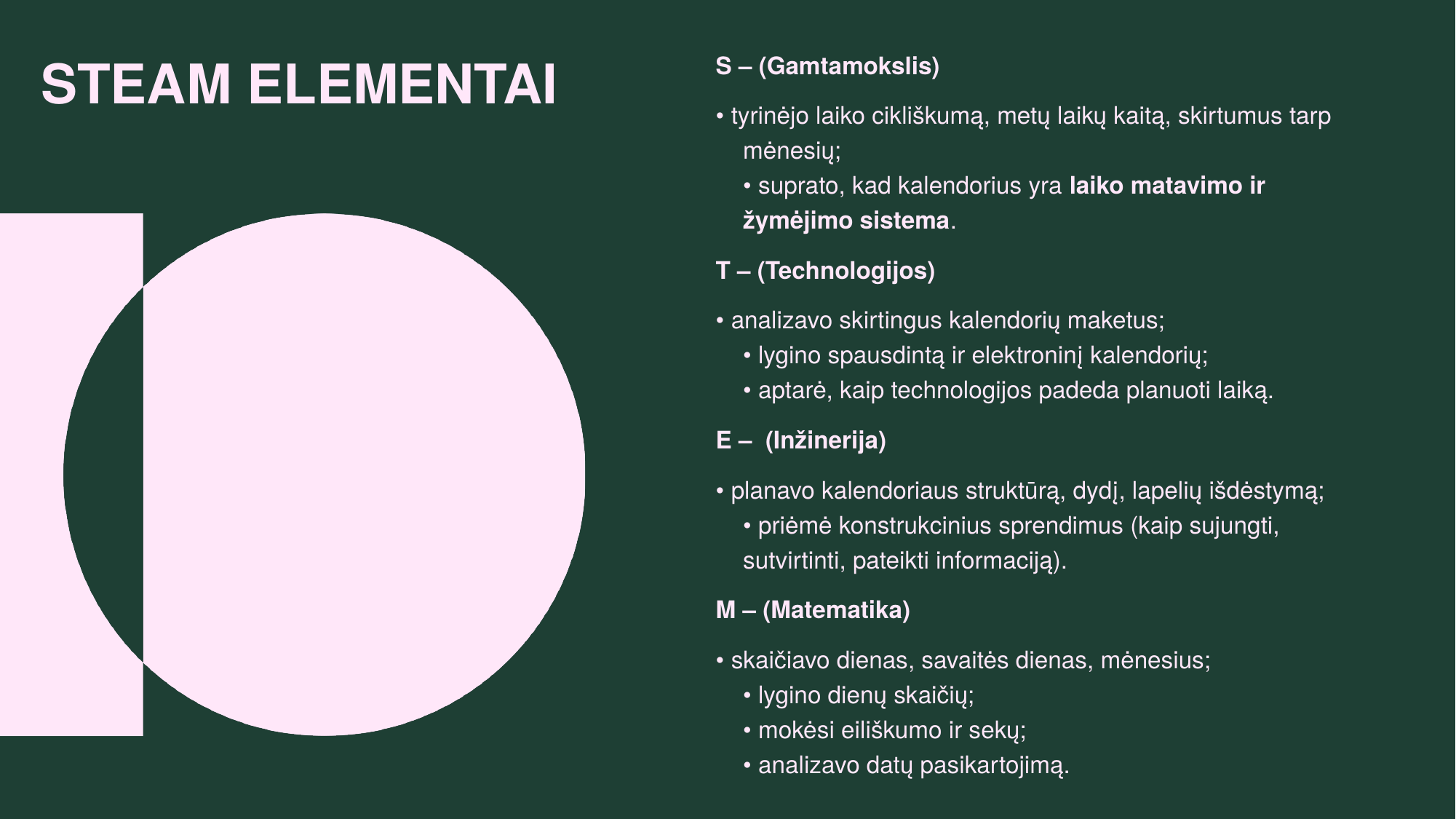

S – (Gamtamokslis)
• tyrinėjo laiko cikliškumą, metų laikų kaitą, skirtumus tarp mėnesių;
• suprato, kad kalendorius yra laiko matavimo ir žymėjimo sistema.
T – (Technologijos)
• analizavo skirtingus kalendorių maketus;
• lygino spausdintą ir elektroninį kalendorių;
• aptarė, kaip technologijos padeda planuoti laiką.
E –  (Inžinerija)
• planavo kalendoriaus struktūrą, dydį, lapelių išdėstymą;
• priėmė konstrukcinius sprendimus (kaip sujungti, sutvirtinti, pateikti informaciją).
M – (Matematika)
• skaičiavo dienas, savaitės dienas, mėnesius;
• lygino dienų skaičių;
• mokėsi eiliškumo ir sekų;
• analizavo datų pasikartojimą.

# STEAM ELEMENTAI